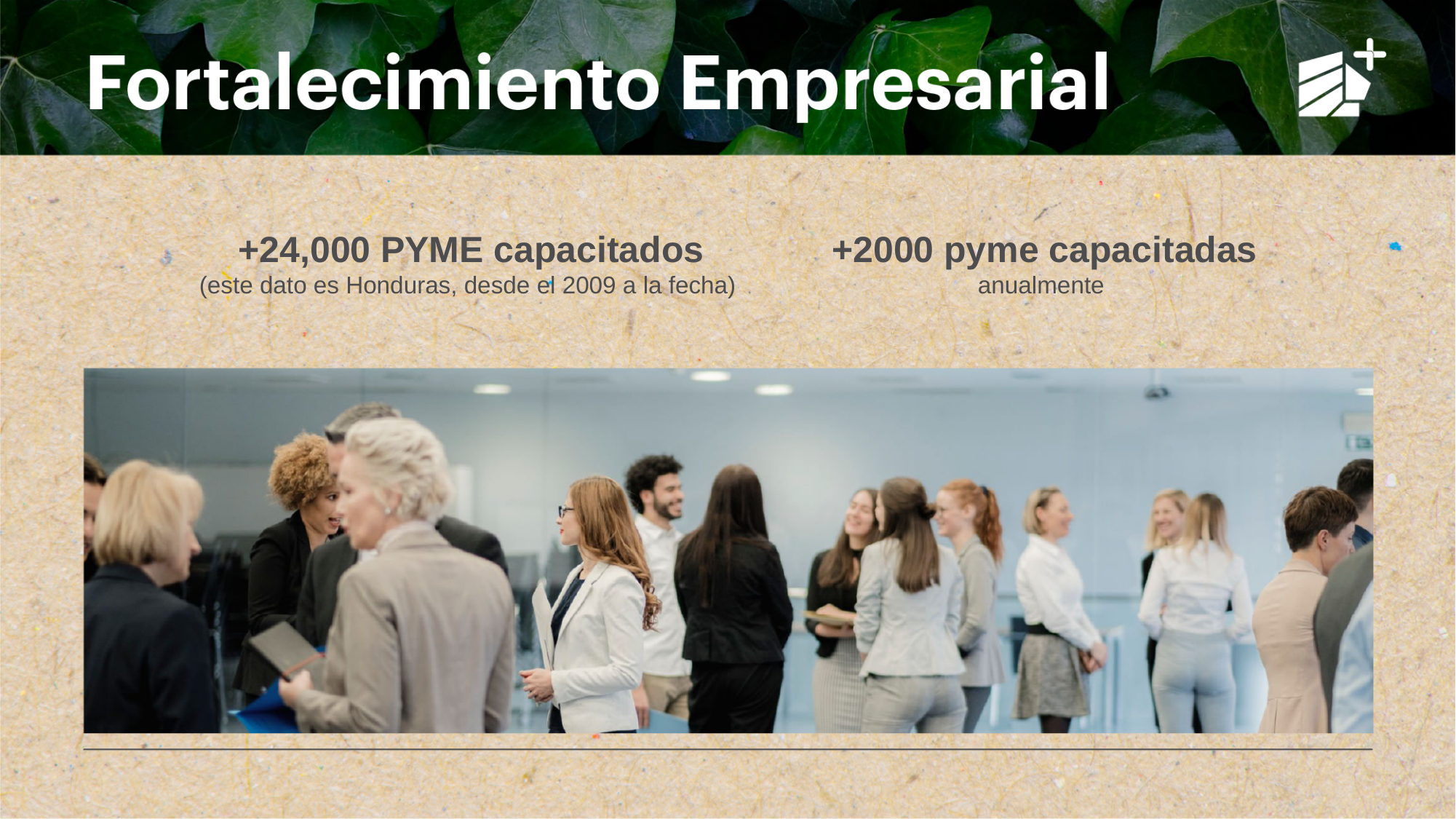

+24,000 PYME capacitados
(este dato es Honduras, desde el 2009 a la fecha)
+2000 pyme capacitadas
anualmente